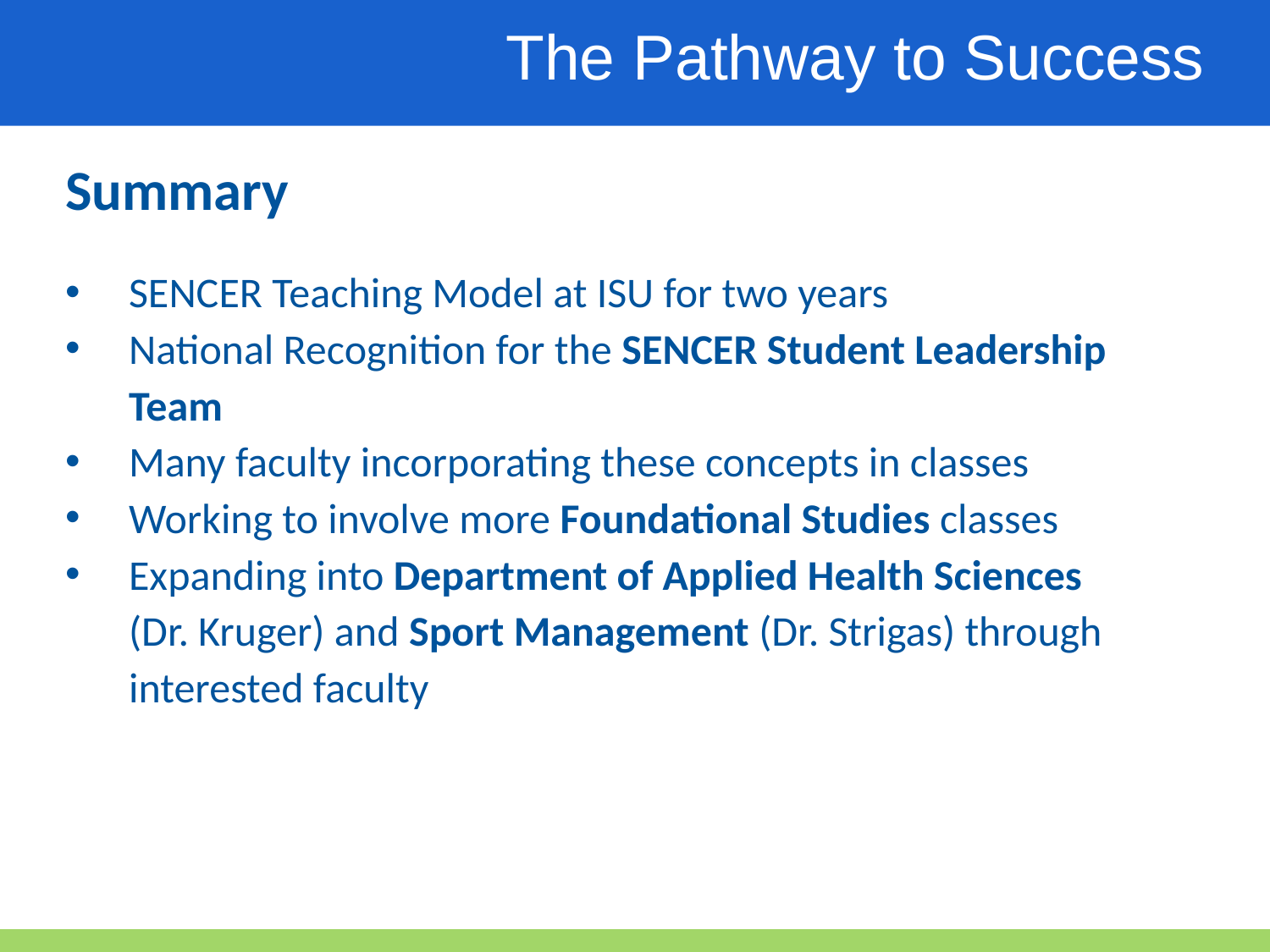

The Pathway to Success
Summary
SENCER Teaching Model at ISU for two years
National Recognition for the SENCER Student Leadership Team
Many faculty incorporating these concepts in classes
Working to involve more Foundational Studies classes
Expanding into Department of Applied Health Sciences 
(Dr. Kruger) and Sport Management (Dr. Strigas) through interested faculty